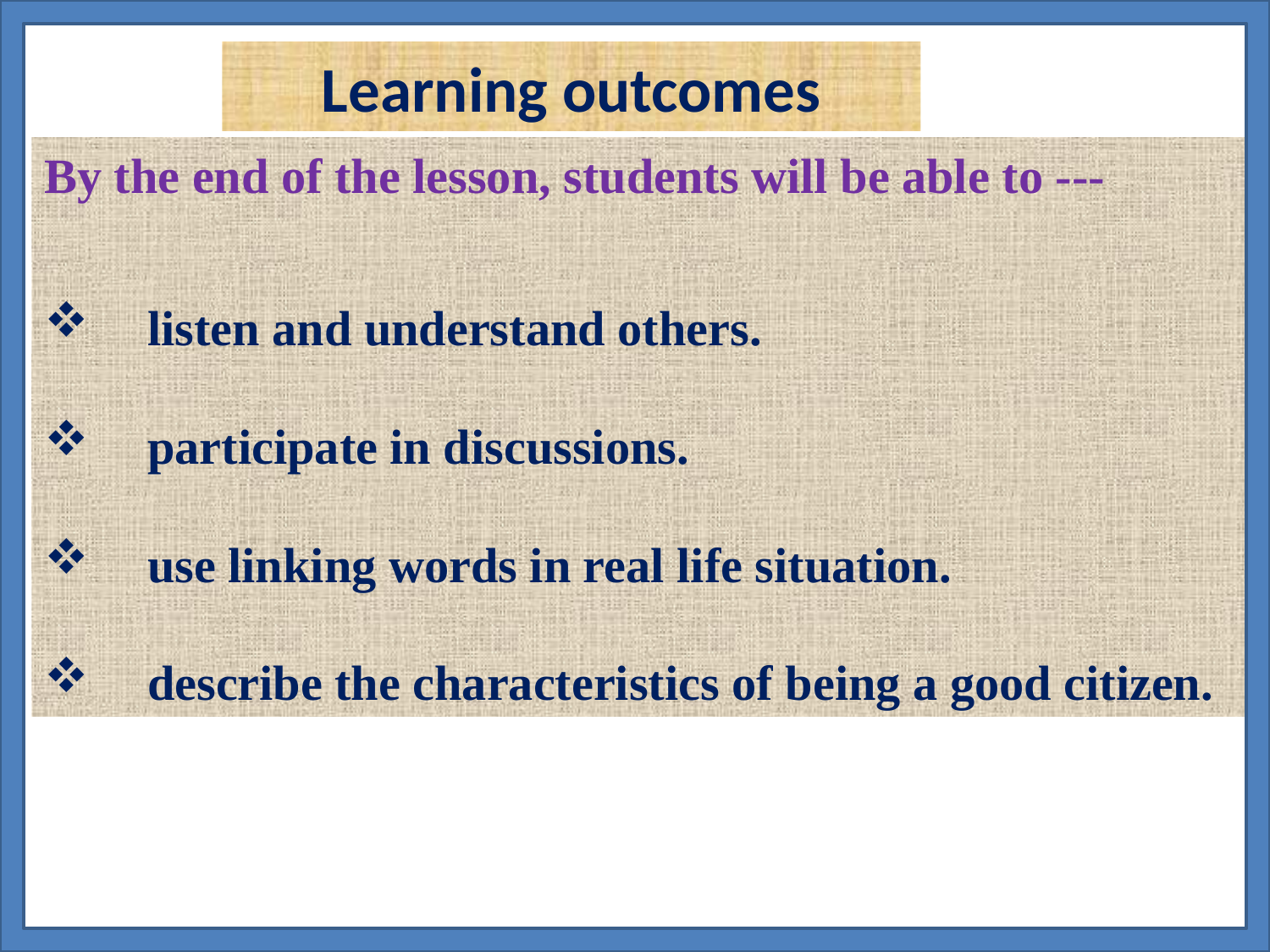

Learning outcomes
By the end of the lesson, students will be able to ---

listen and understand others.
participate in discussions.
use linking words in real life situation.
describe the characteristics of being a good citizen.